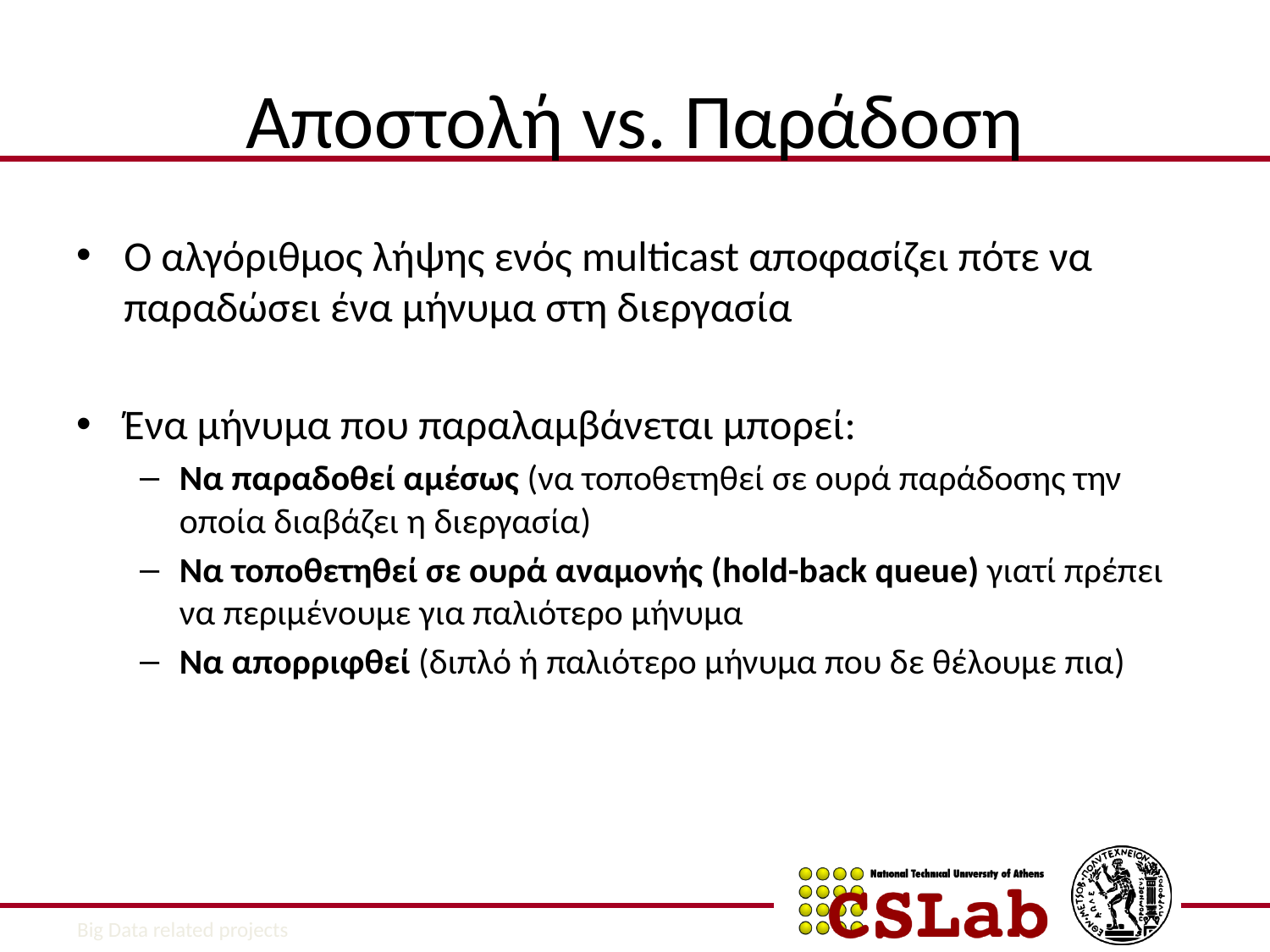

# Αποστολή vs. Παράδοση
Ο αλγόριθμος λήψης ενός multicast αποφασίζει πότε να παραδώσει ένα μήνυμα στη διεργασία

Ένα μήνυμα που παραλαμβάνεται μπορεί:
Να παραδοθεί αμέσως (να τοποθετηθεί σε ουρά παράδοσης την οποία διαβάζει η διεργασία)
Να τοποθετηθεί σε ουρά αναμονής (hold-back queue) γιατί πρέπει να περιμένουμε για παλιότερο μήνυμα
Να απορριφθεί (διπλό ή παλιότερο μήνυμα που δε θέλουμε πια)